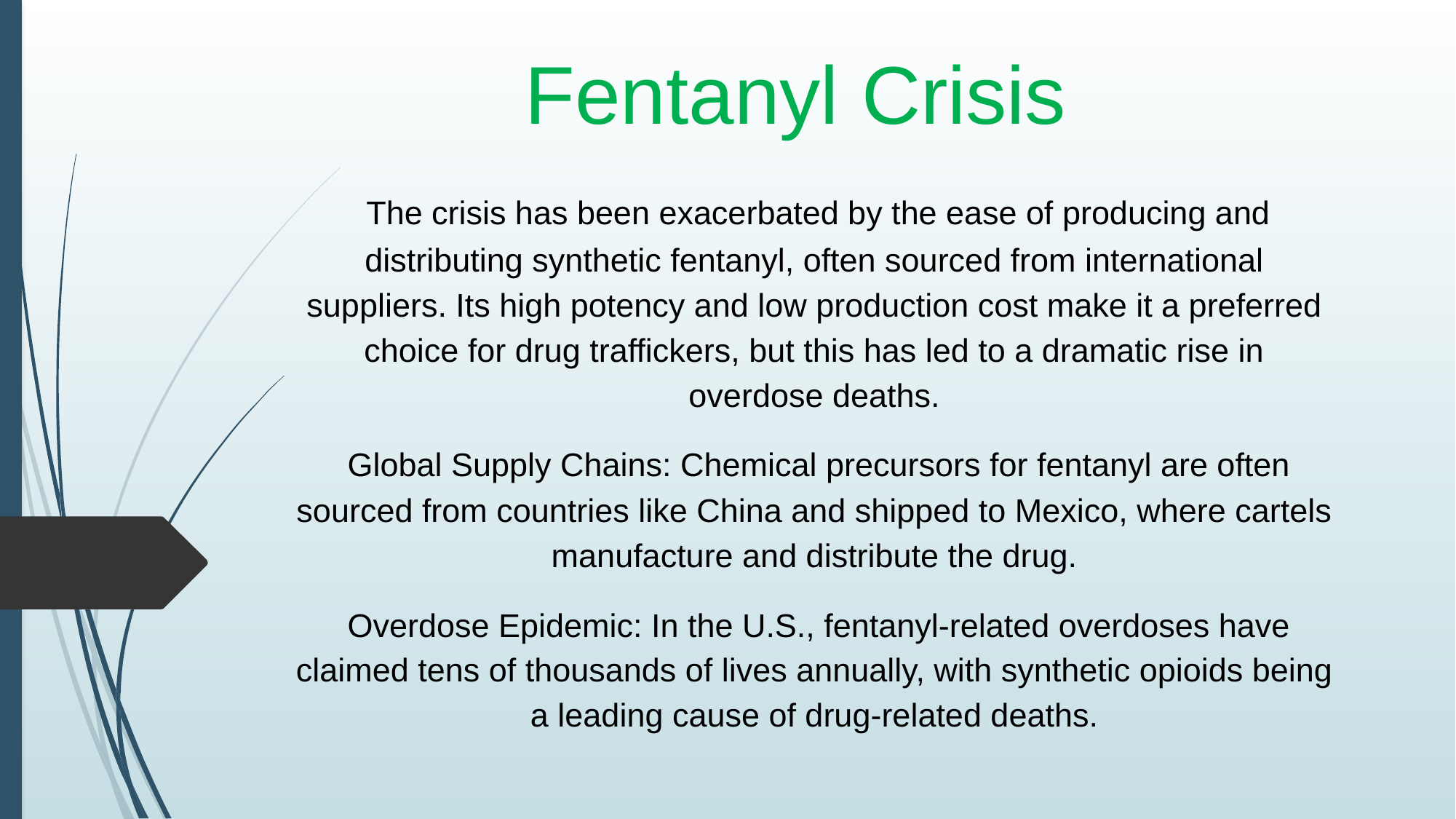

# Fentanyl Crisis
 The crisis has been exacerbated by the ease of producing and distributing synthetic fentanyl, often sourced from international suppliers. Its high potency and low production cost make it a preferred choice for drug traffickers, but this has led to a dramatic rise in overdose deaths.
 Global Supply Chains: Chemical precursors for fentanyl are often sourced from countries like China and shipped to Mexico, where cartels manufacture and distribute the drug.
 Overdose Epidemic: In the U.S., fentanyl-related overdoses have claimed tens of thousands of lives annually, with synthetic opioids being a leading cause of drug-related deaths.